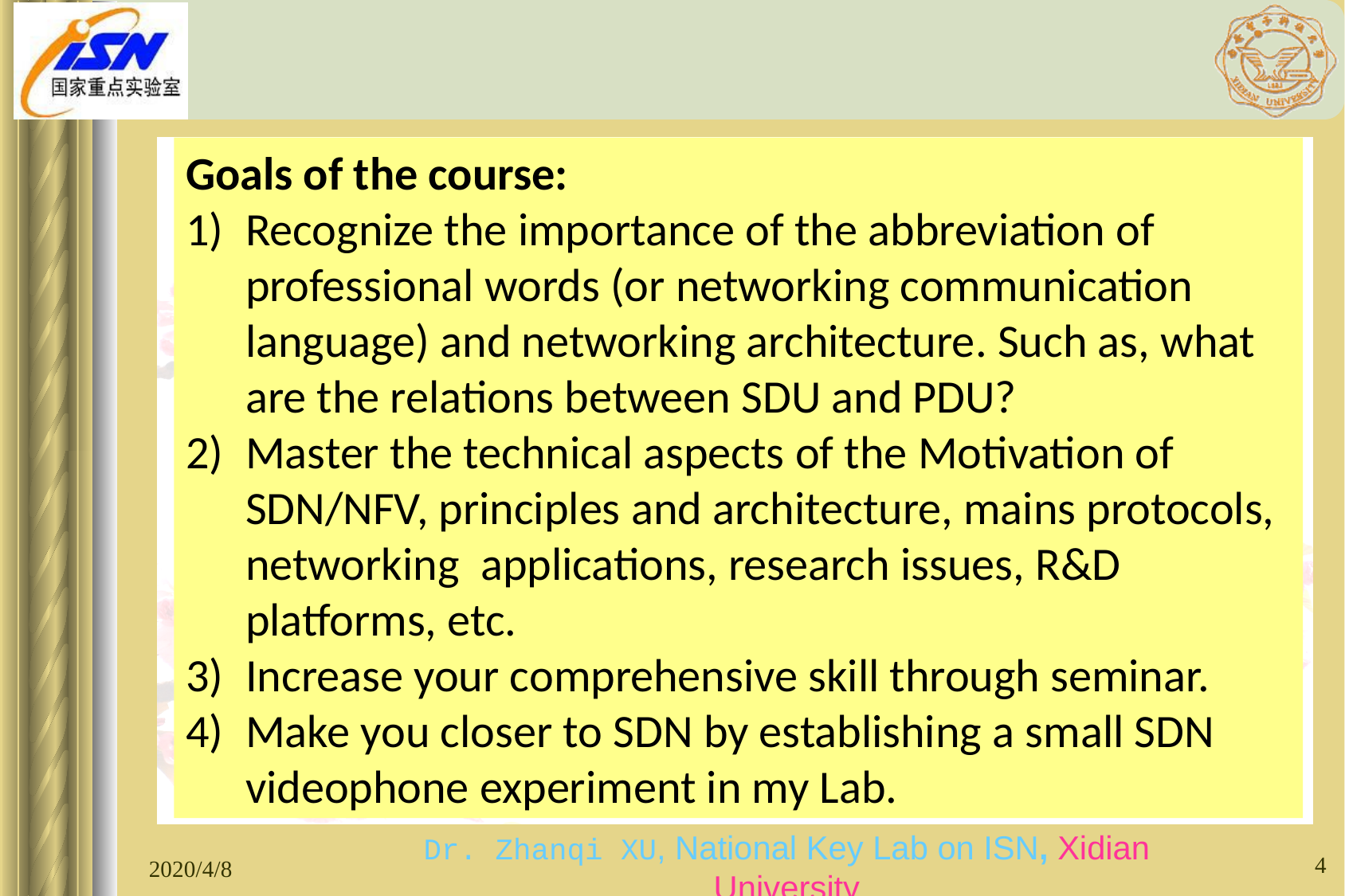

Goals of the course:
Recognize the importance of the abbreviation of professional words (or networking communication language) and networking architecture. Such as, what are the relations between SDU and PDU?
Master the technical aspects of the Motivation of  SDN/NFV, principles and architecture, mains protocols, networking  applications, research issues, R&D platforms, etc.
Increase your comprehensive skill through seminar.
Make you closer to SDN by establishing a small SDN videophone experiment in my Lab.
4
Dr. Zhanqi XU, National Key Lab on ISN, Xidian University
2020/4/8